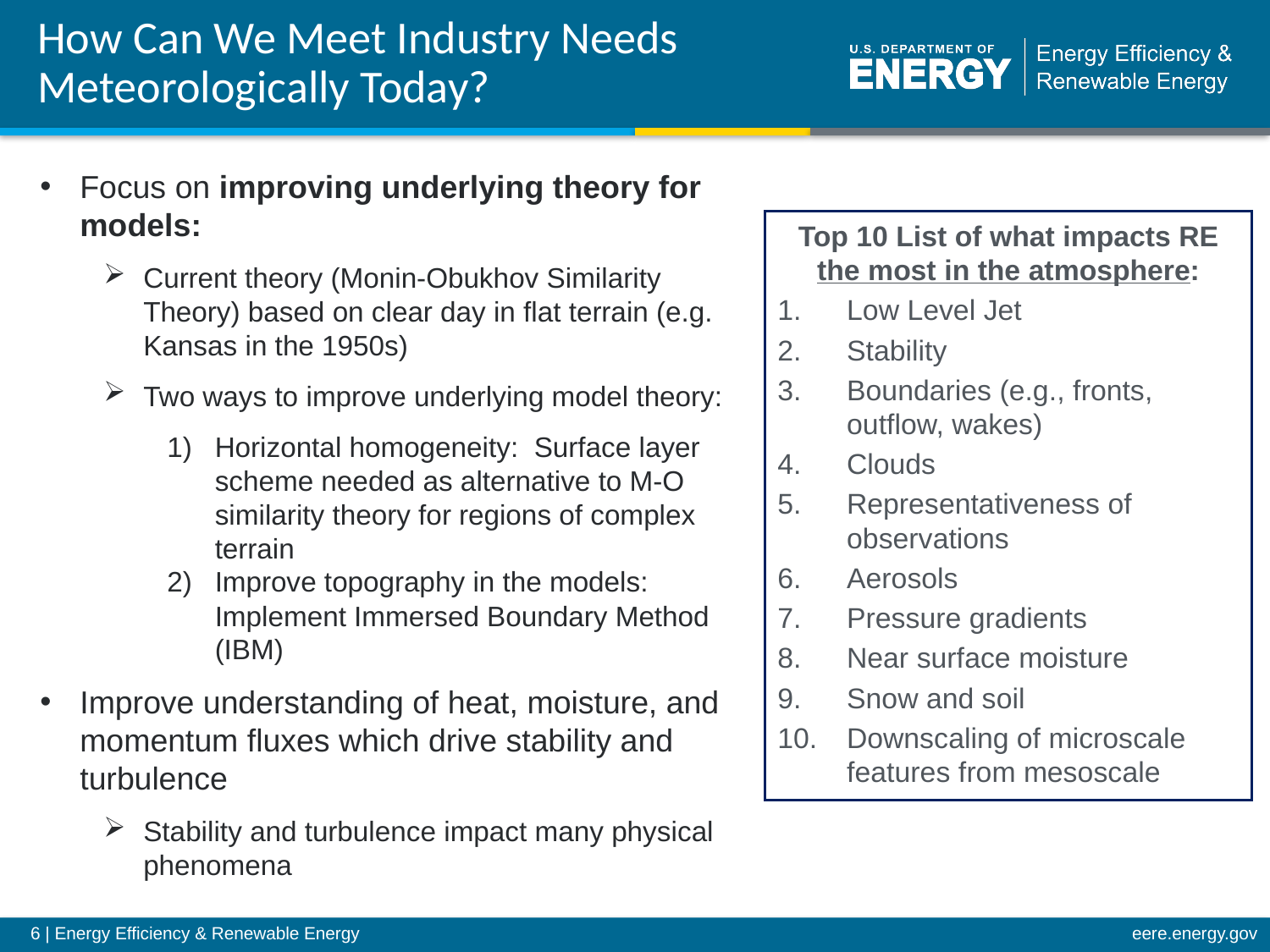

# How Can We Meet Industry Needs Meteorologically Today?
Focus on improving underlying theory for models:

Current theory (Monin-Obukhov Similarity Theory) based on clear day in flat terrain (e.g. Kansas in the 1950s)

Two ways to improve underlying model theory:

Horizontal homogeneity:  Surface layer scheme needed as alternative to M-O similarity theory for regions of complex terrain
Improve topography in the models: Implement Immersed Boundary Method (IBM)

Improve understanding of heat, moisture, and momentum fluxes which drive stability and turbulence

Stability and turbulence impact many physical phenomena

Top 10 List of what impacts RE
the most in the atmosphere:
Low Level Jet
Stability
Boundaries (e.g., fronts, outflow, wakes)
Clouds
Representativeness of observations
Aerosols
Pressure gradients
Near surface moisture
Snow and soil
Downscaling of microscale features from mesoscale